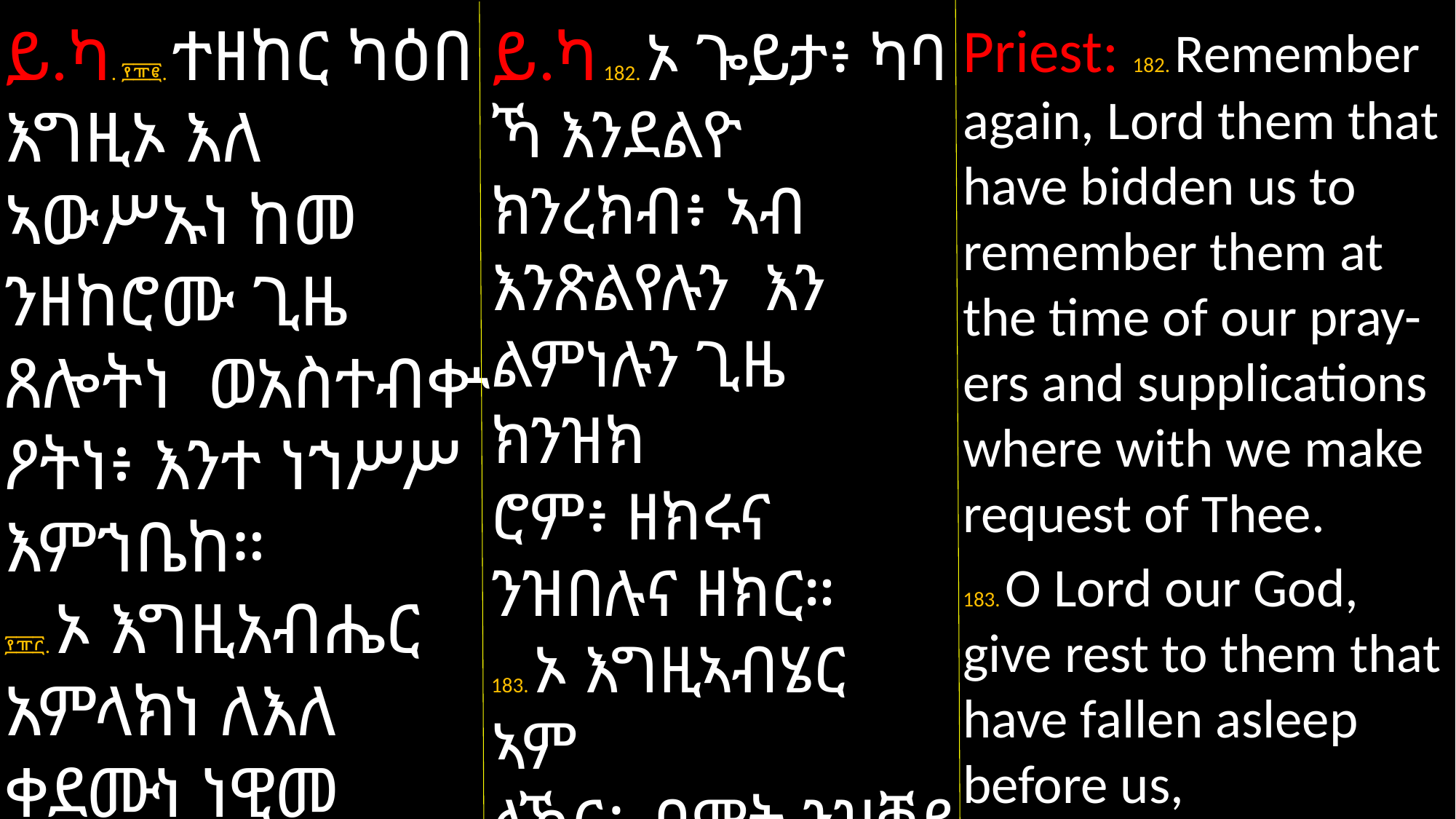

Priest: 182. Remember again, Lord them that have bidden us to remember them at the time of our pray-ers and supplications where with we make request of Thee.
183. O Lord our God, give rest to them that have fallen asleep before us,
ይ.ካ. ፻፹፪. ተዘከር ካዕበ እግዚኦ እለ ኣውሥኡነ ከመ ንዘከሮሙ ጊዜ ጸሎትነ  ወአስተብቍ
ዖትነ፥ እንተ ነኀሥሥ እምኀቤከ።
፻፹፫. ኦ እግዚአብሔር አምላክነ ለእለ
ቀደሙነ ነዊመ አዕርፎሙ ወለዱያንሂ
ይ.ካ 182. ኦ ጐይታ፥ ካባ
ኻ እንደልዮ ክንረክብ፥ ኣብ  እንጽልየሉን  እን
ልምነሉን ጊዜ  ክንዝክ
ሮም፥ ዘክሩና ንዝበሉና ዘክር።
183. ኦ እግዚኣብሄር  ኣም
ላኽና፥ ብሞት ንዝቐደ
ሙና ኣዕርፎም፡ ንዝሓ
መሙውን ብቕልጡፍ